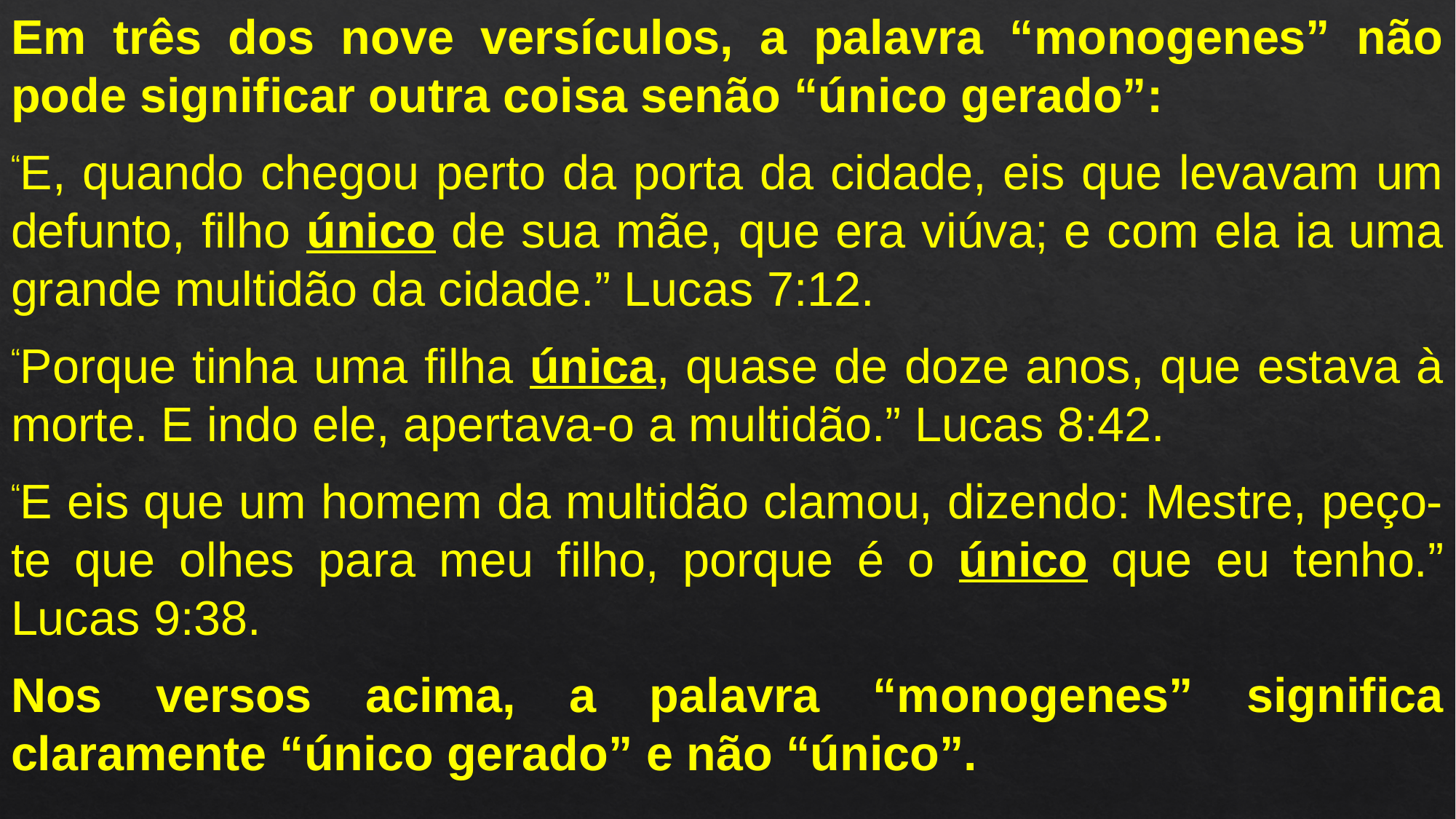

Em três dos nove versículos, a palavra “monogenes” não pode significar outra coisa senão “único gerado”:
“E, quando chegou perto da porta da cidade, eis que levavam um defunto, filho único de sua mãe, que era viúva; e com ela ia uma grande multidão da cidade.” Lucas 7:12.
“Porque tinha uma filha única, quase de doze anos, que estava à morte. E indo ele, apertava-o a multidão.” Lucas 8:42.
“E eis que um homem da multidão clamou, dizendo: Mestre, peço-te que olhes para meu filho, porque é o único que eu tenho.” Lucas 9:38.
Nos versos acima, a palavra “monogenes” significa claramente “único gerado” e não “único”.